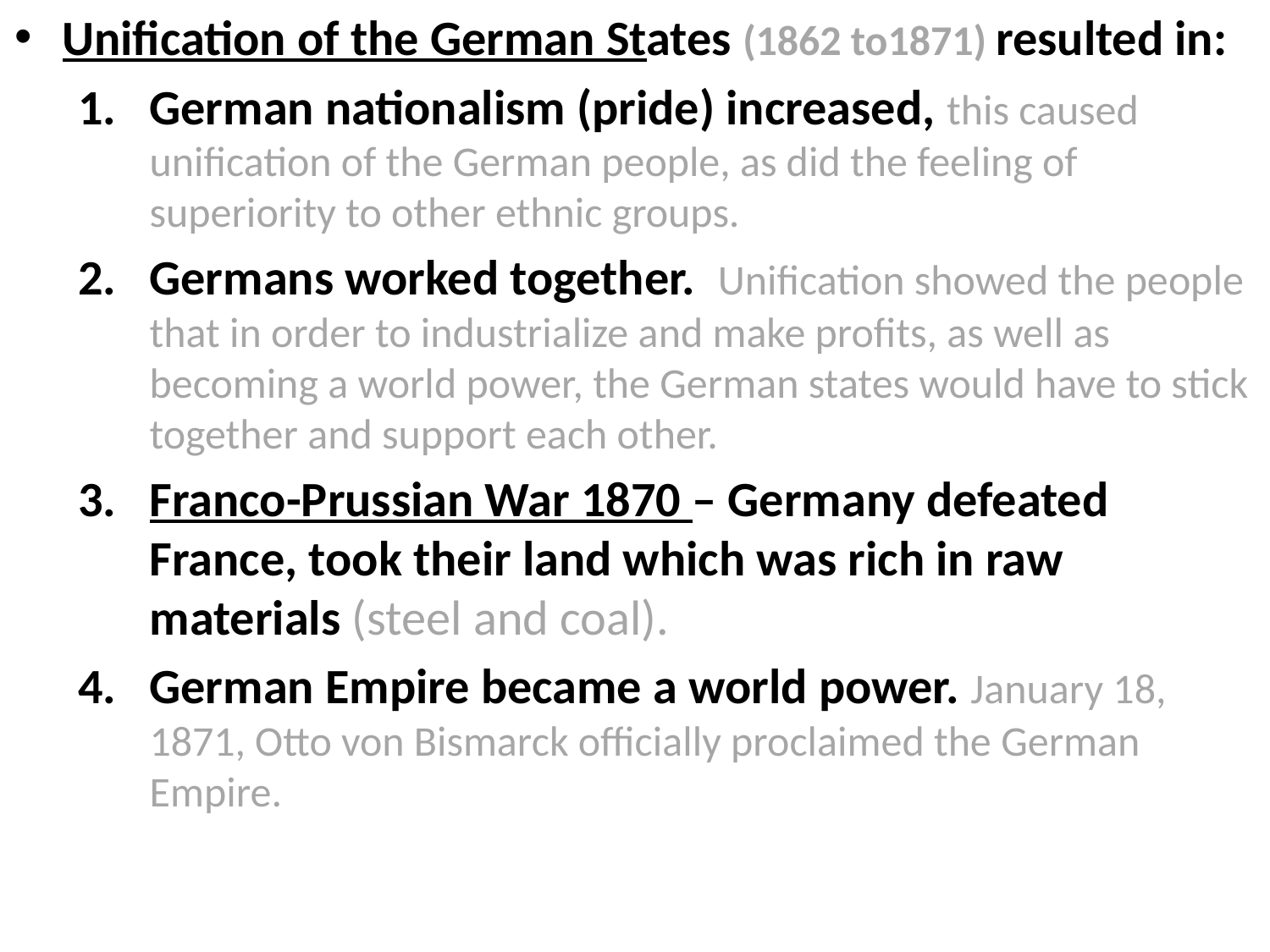

Unification of the German States (1862 to1871) resulted in:
German nationalism (pride) increased, this caused unification of the German people, as did the feeling of superiority to other ethnic groups.
Germans worked together.  Unification showed the people that in order to industrialize and make profits, as well as becoming a world power, the German states would have to stick together and support each other.
Franco-Prussian War 1870 – Germany defeated France, took their land which was rich in raw materials (steel and coal).
German Empire became a world power. January 18, 1871, Otto von Bismarck officially proclaimed the German Empire.